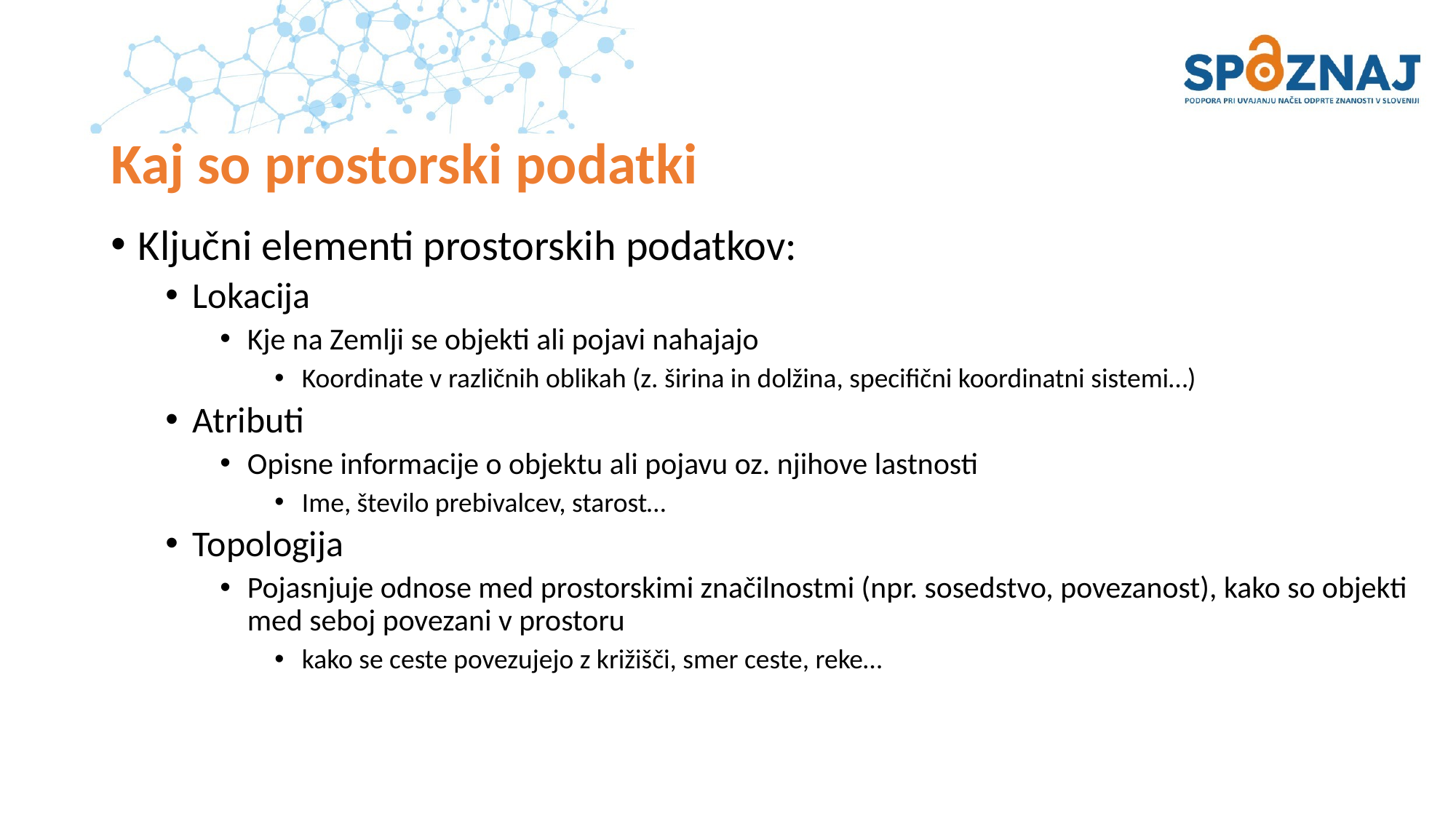

# Kaj so prostorski podatki
Ključni elementi prostorskih podatkov:
Lokacija
Kje na Zemlji se objekti ali pojavi nahajajo
Koordinate v različnih oblikah (z. širina in dolžina, specifični koordinatni sistemi…)
Atributi
Opisne informacije o objektu ali pojavu oz. njihove lastnosti
Ime, število prebivalcev, starost…
Topologija
Pojasnjuje odnose med prostorskimi značilnostmi (npr. sosedstvo, povezanost), kako so objekti med seboj povezani v prostoru
kako se ceste povezujejo z križišči, smer ceste, reke…